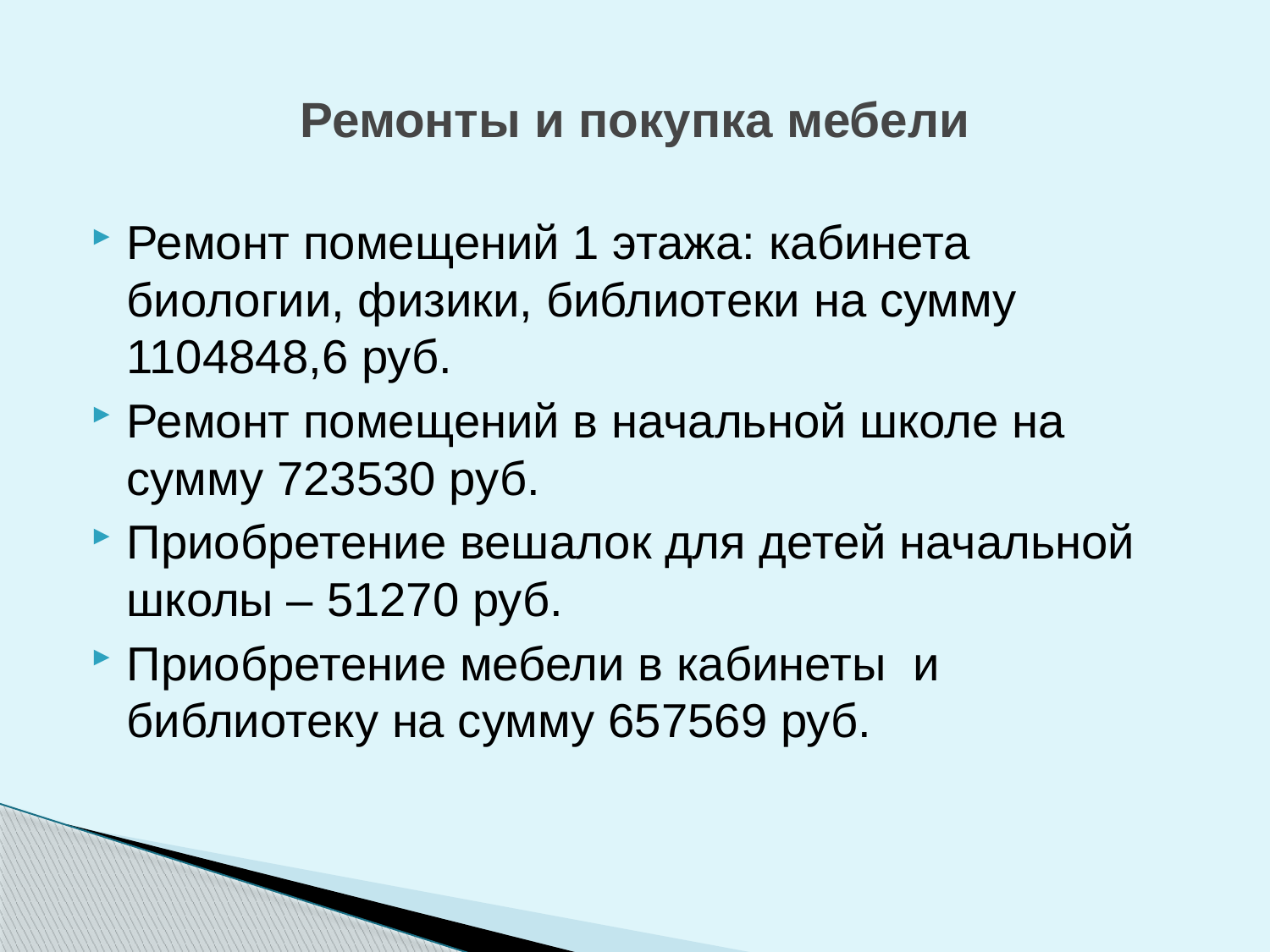

# Ремонты и покупка мебели
Ремонт помещений 1 этажа: кабинета биологии, физики, библиотеки на сумму 1104848,6 руб.
Ремонт помещений в начальной школе на сумму 723530 руб.
Приобретение вешалок для детей начальной школы – 51270 руб.
Приобретение мебели в кабинеты  и библиотеку на сумму 657569 руб.